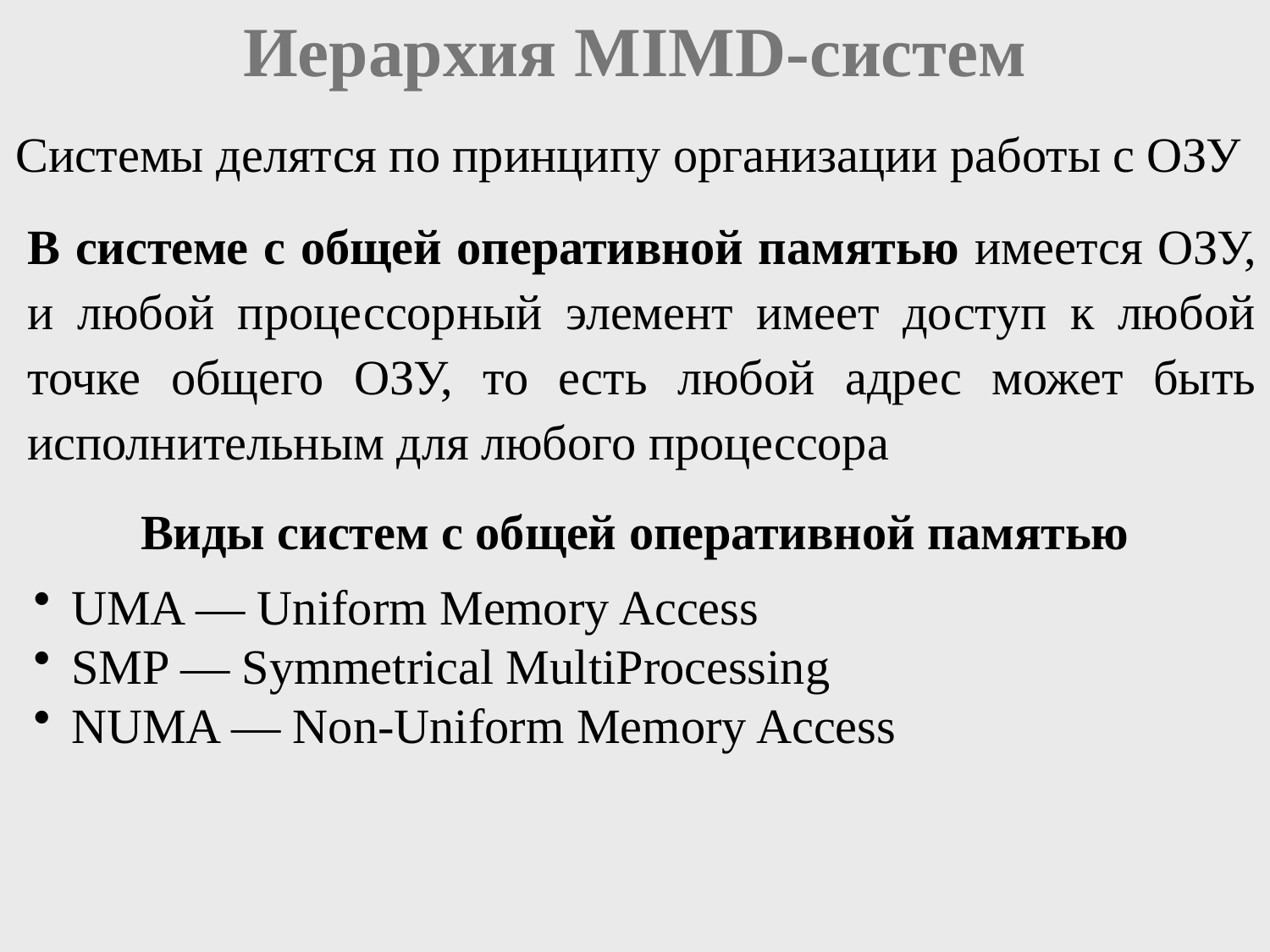

# Иерархия MIMD-систем
Системы делятся по принципу организации работы с ОЗУ
В системе с общей оперативной памятью имеется ОЗУ, и любой процессорный элемент имеет доступ к любой точке общего ОЗУ, то есть любой адрес может быть исполнительным для любого процессора
Виды систем с общей оперативной памятью
UMA — Uniform Memory Access
SMP — Symmetrical MultiProcessing
NUMA — Non-Uniform Memory Access